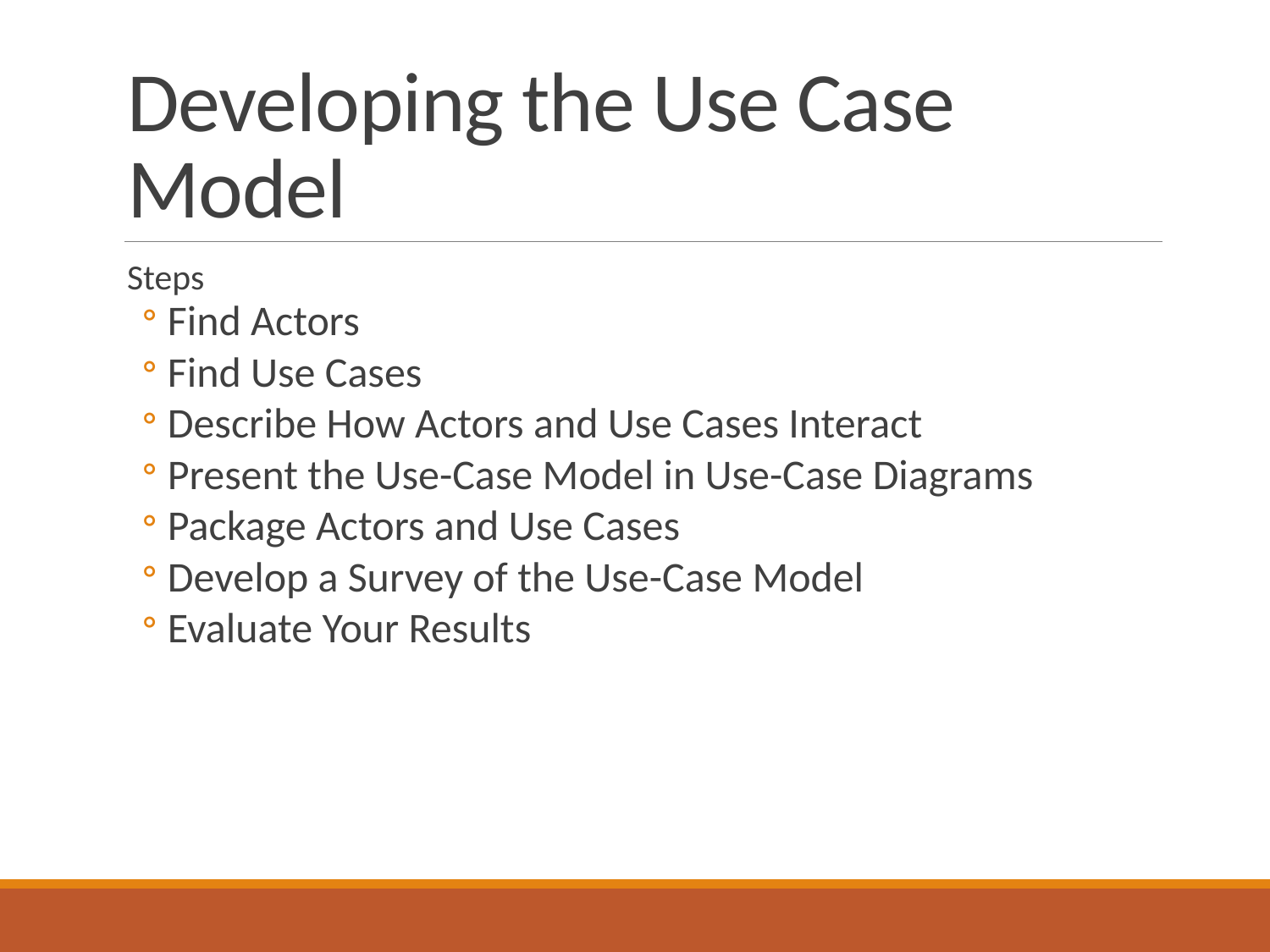

# Developing the Use Case Model
Steps
Find Actors
Find Use Cases
Describe How Actors and Use Cases Interact
Present the Use-Case Model in Use-Case Diagrams
Package Actors and Use Cases
Develop a Survey of the Use-Case Model
Evaluate Your Results